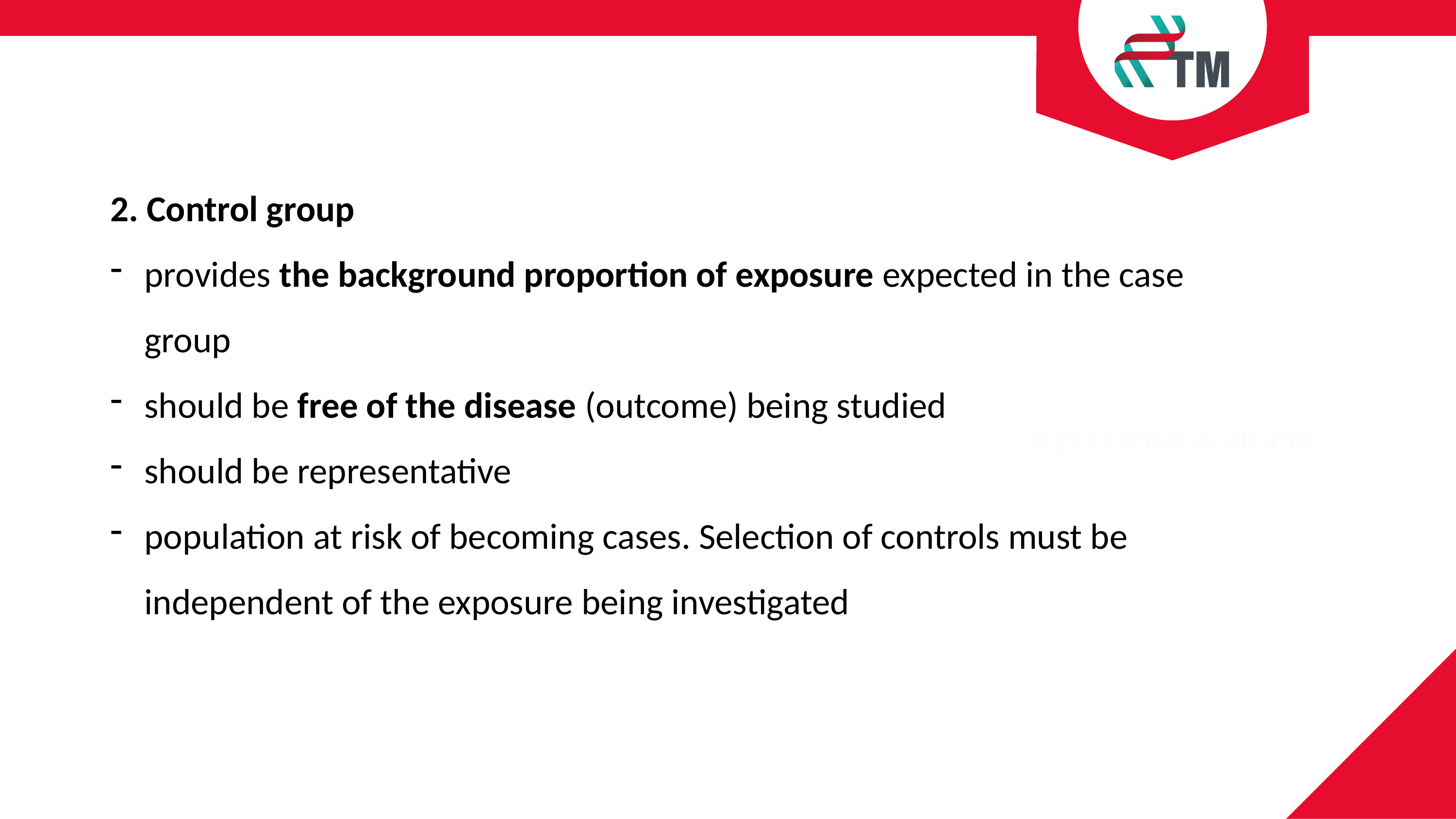

2. Control group
provides the background proportion of exposure expected in the case group
should be free of the disease (outcome) being studied
should be representative
population at risk of becoming cases. Selection of controls must be independent of the exposure being investigated